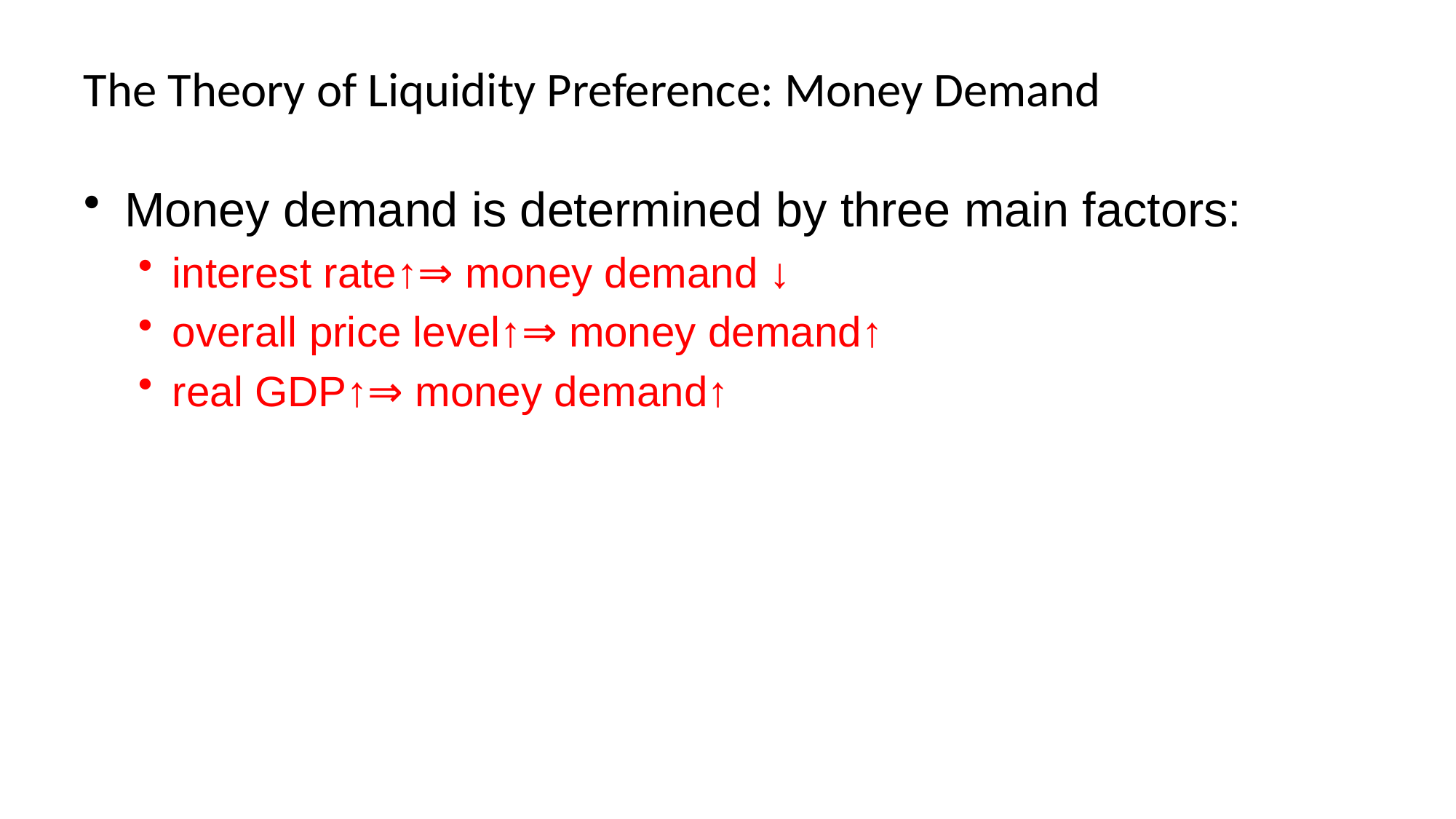

# The Theory of Liquidity Preference: Money Demand
Money demand is determined by three main factors:
interest rate↑⇒ money demand ↓
overall price level↑⇒ money demand↑
real GDP↑⇒ money demand↑